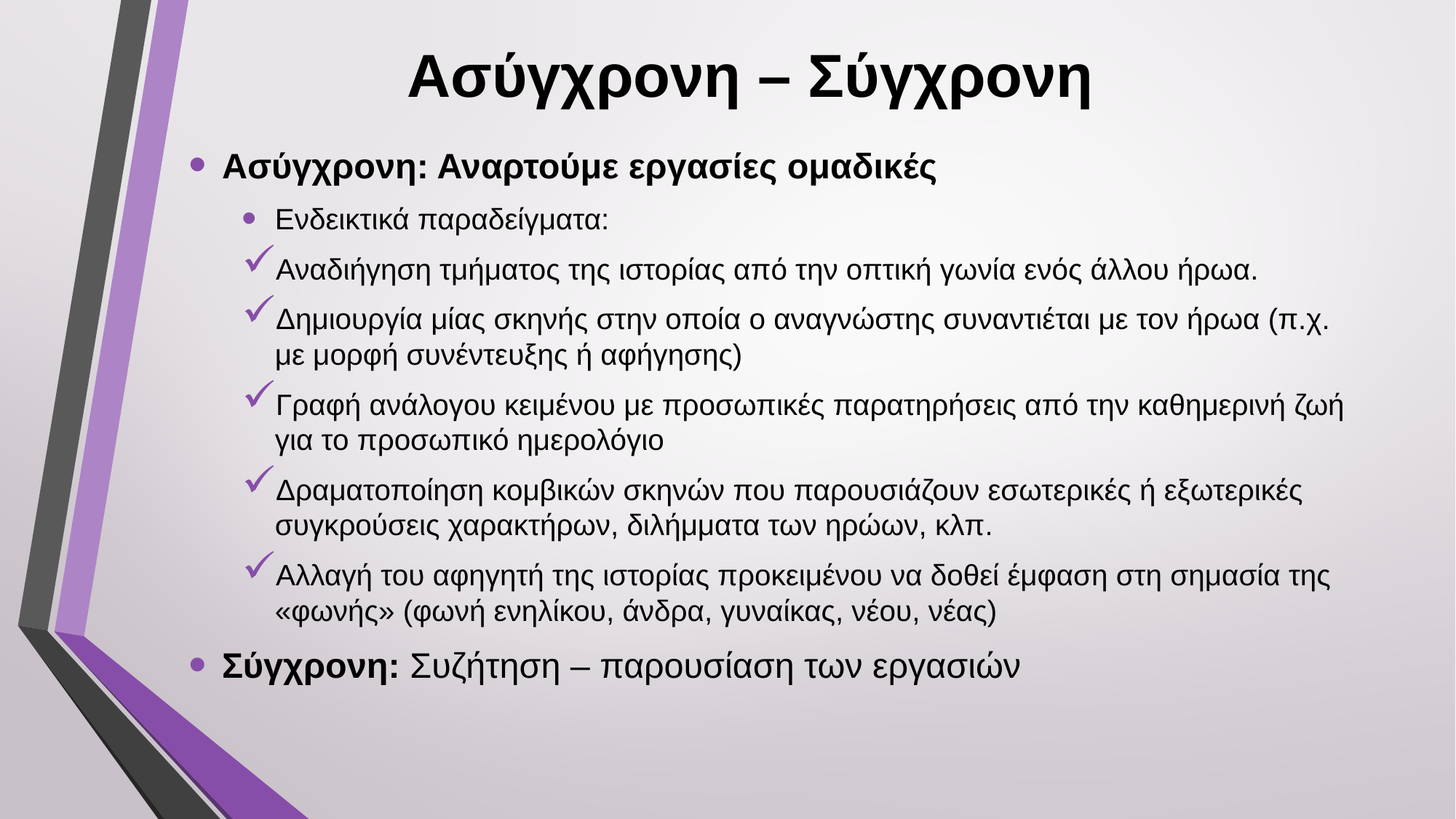

# Ασύγχρονη – Σύγχρονη
Ασύγχρονη: Αναρτούμε εργασίες ομαδικές
Ενδεικτικά παραδείγματα:
Αναδιήγηση τμήματος της ιστορίας από την οπτική γωνία ενός άλλου ήρωα.
Δημιουργία μίας σκηνής στην οποία ο αναγνώστης συναντιέται με τον ήρωα (π.χ. με μορφή συνέντευξης ή αφήγησης)
Γραφή ανάλογου κειμένου με προσωπικές παρατηρήσεις από την καθημερινή ζωή για το προσωπικό ημερολόγιο
Δραματοποίηση κομβικών σκηνών που παρουσιάζουν εσωτερικές ή εξωτερικές συγκρούσεις χαρακτήρων, διλήμματα των ηρώων, κλπ.
Αλλαγή του αφηγητή της ιστορίας προκειμένου να δοθεί έμφαση στη σημασία της «φωνής» (φωνή ενηλίκου, άνδρα, γυναίκας, νέου, νέας)
Σύγχρονη: Συζήτηση – παρουσίαση των εργασιών